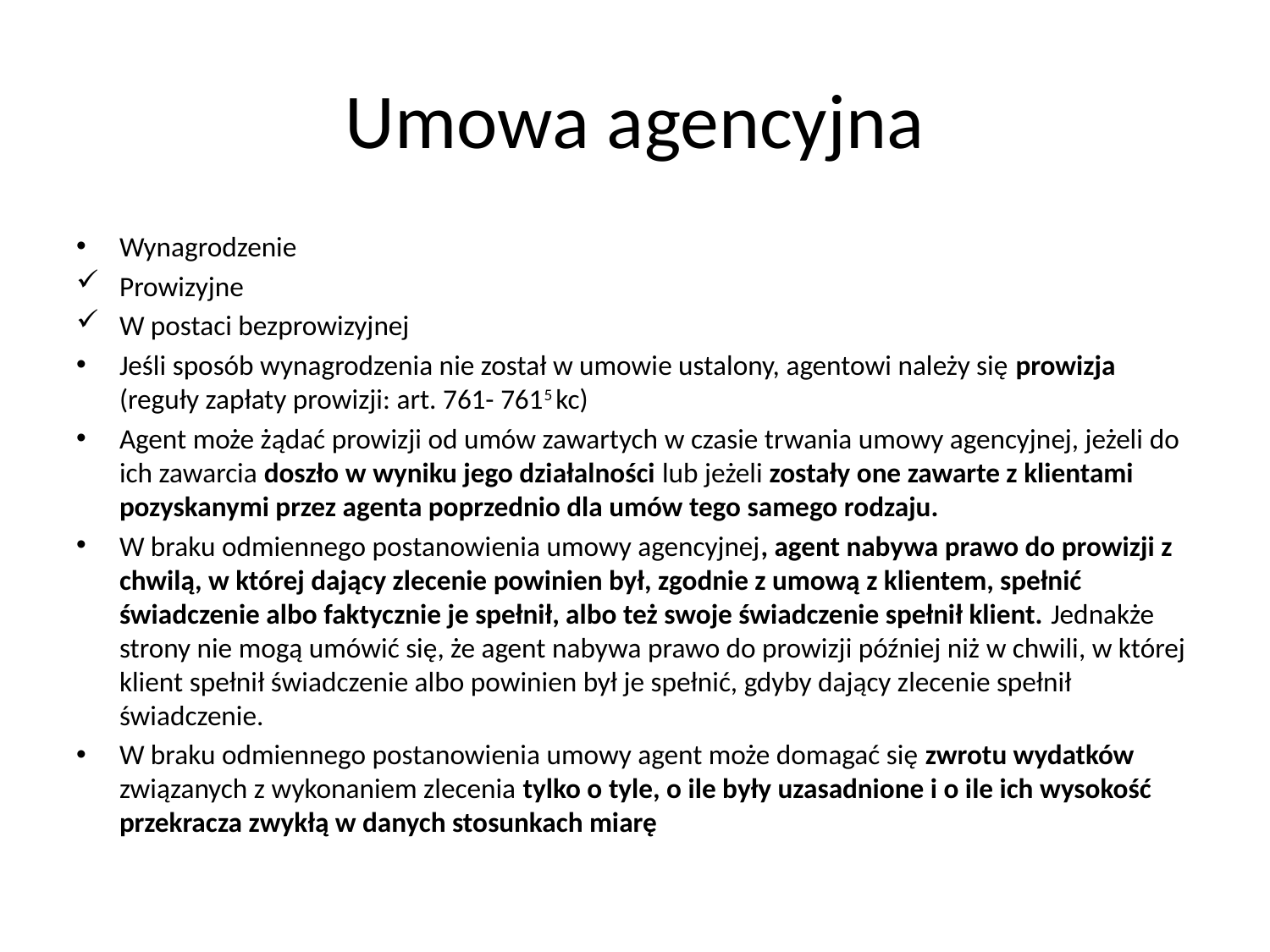

# Umowa agencyjna
Wynagrodzenie
Prowizyjne
W postaci bezprowizyjnej
Jeśli sposób wynagrodzenia nie został w umowie ustalony, agentowi należy się prowizja (reguły zapłaty prowizji: art. 761- 7615 kc)
Agent może żądać prowizji od umów zawartych w czasie trwania umowy agencyjnej, jeżeli do ich zawarcia doszło w wyniku jego działalności lub jeżeli zostały one zawarte z klientami pozyskanymi przez agenta poprzednio dla umów tego samego rodzaju.
W braku odmiennego postanowienia umowy agencyjnej, agent nabywa prawo do prowizji z chwilą, w której dający zlecenie powinien był, zgodnie z umową z klientem, spełnić świadczenie albo faktycznie je spełnił, albo też swoje świadczenie spełnił klient. Jednakże strony nie mogą umówić się, że agent nabywa prawo do prowizji później niż w chwili, w której klient spełnił świadczenie albo powinien był je spełnić, gdyby dający zlecenie spełnił świadczenie.
W braku odmiennego postanowienia umowy agent może domagać się zwrotu wydatków związanych z wykonaniem zlecenia tylko o tyle, o ile były uzasadnione i o ile ich wysokość przekracza zwykłą w danych stosunkach miarę